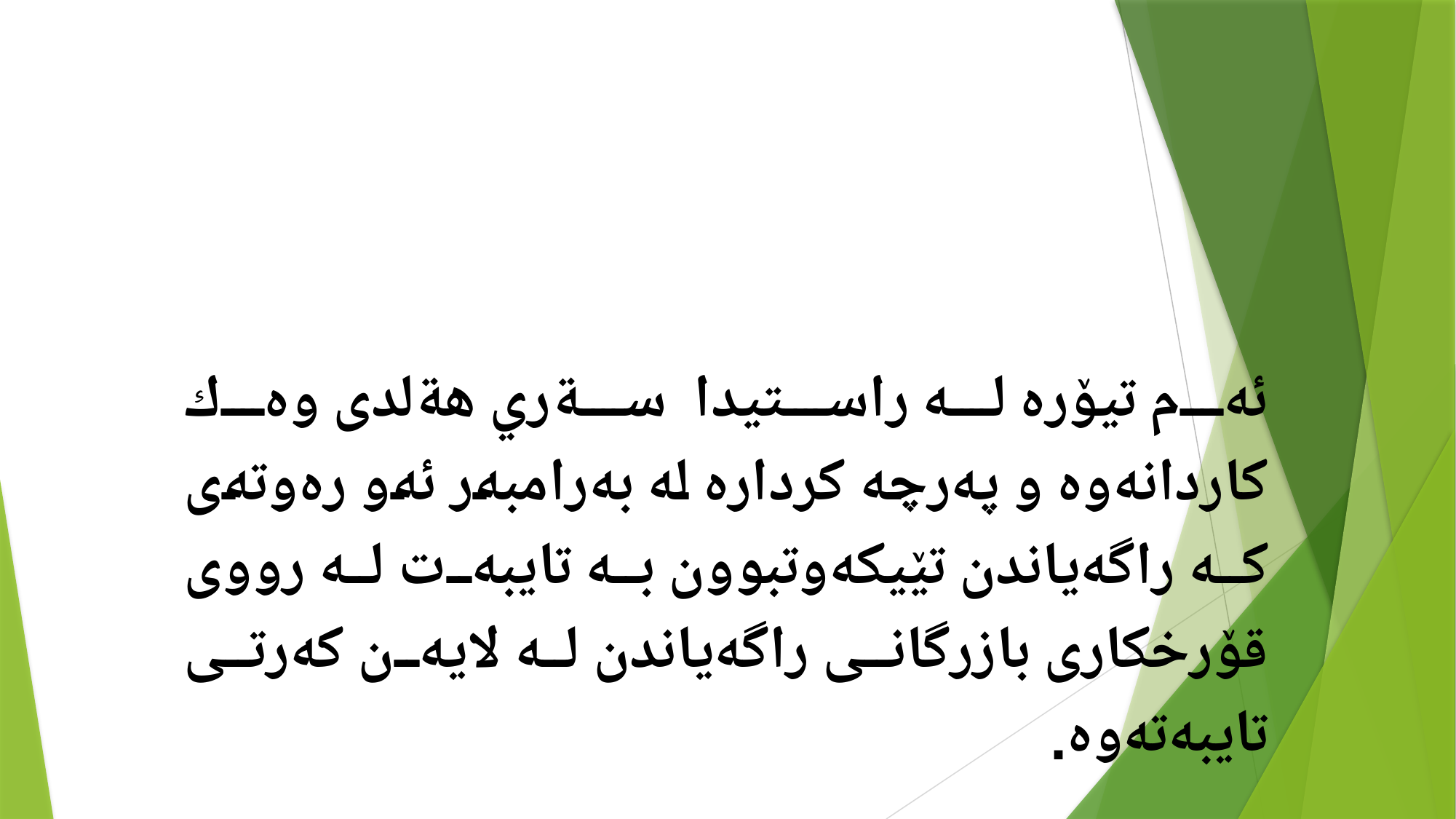

ئەم تیۆرە لە راستیدا  سةري هةلدى وەك كاردانەوە و پەرچە كردارە لە بەرامبەر ئەو رەوتەی كە راگەیاندن تێیكەوتبوون بە تایبەت لە رووی قۆرخكاری بازرگانی راگەیاندن لە لایەن كەرتی تایبەتەوە.